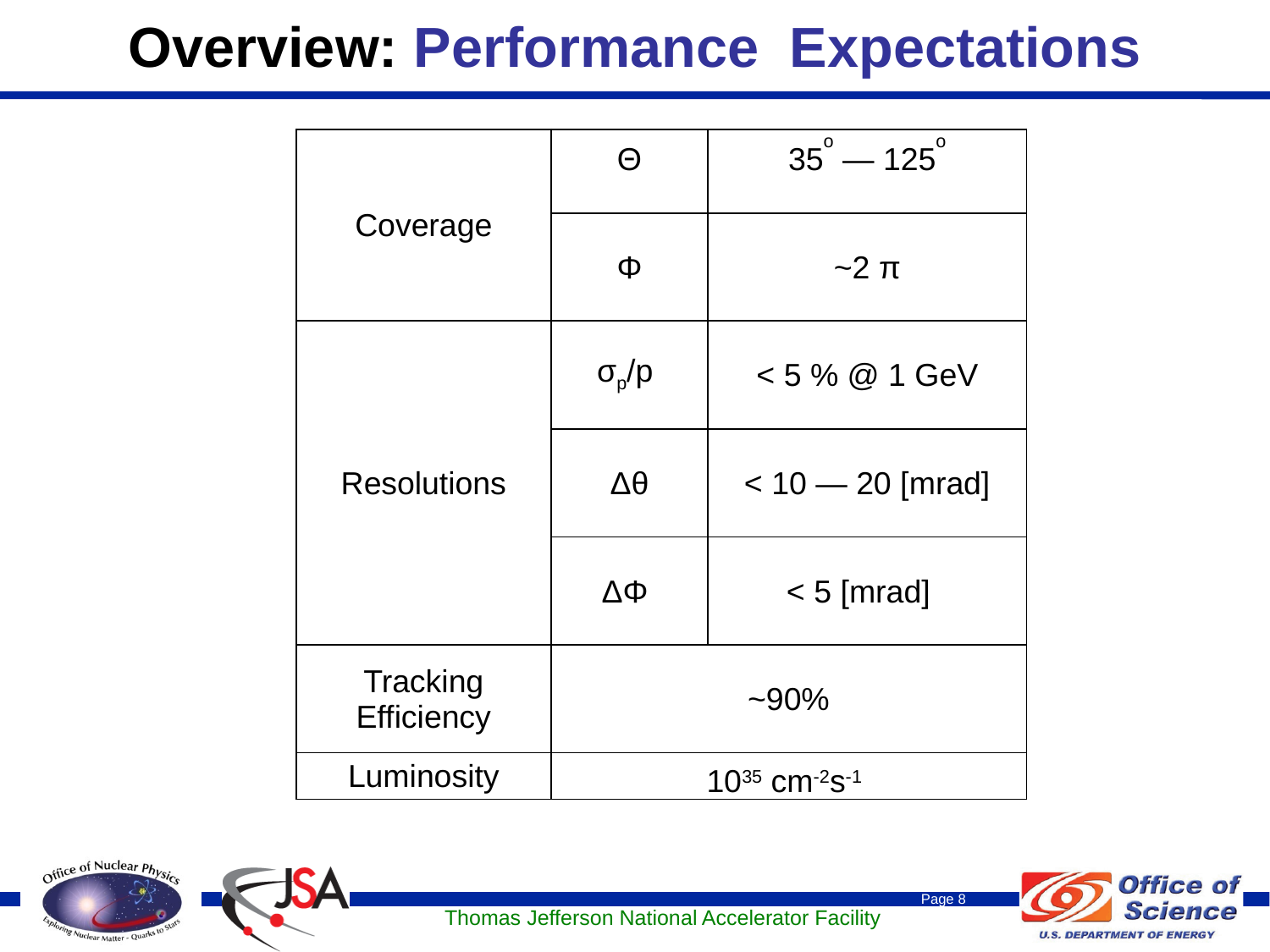

# Overview: Performance  Expectations
| Coverage | Θ | 35o — 125o |
| --- | --- | --- |
|  | Φ | ~2 π |
| Resolutions | σp/p | < 5 % @ 1 GeV |
|  | Δθ | < 10 — 20 [mrad] |
|  | ΔΦ | < 5 [mrad] |
| Tracking Efficiency | ~90% |  |
| Luminosity | 1035 cm-2s-1 |  |